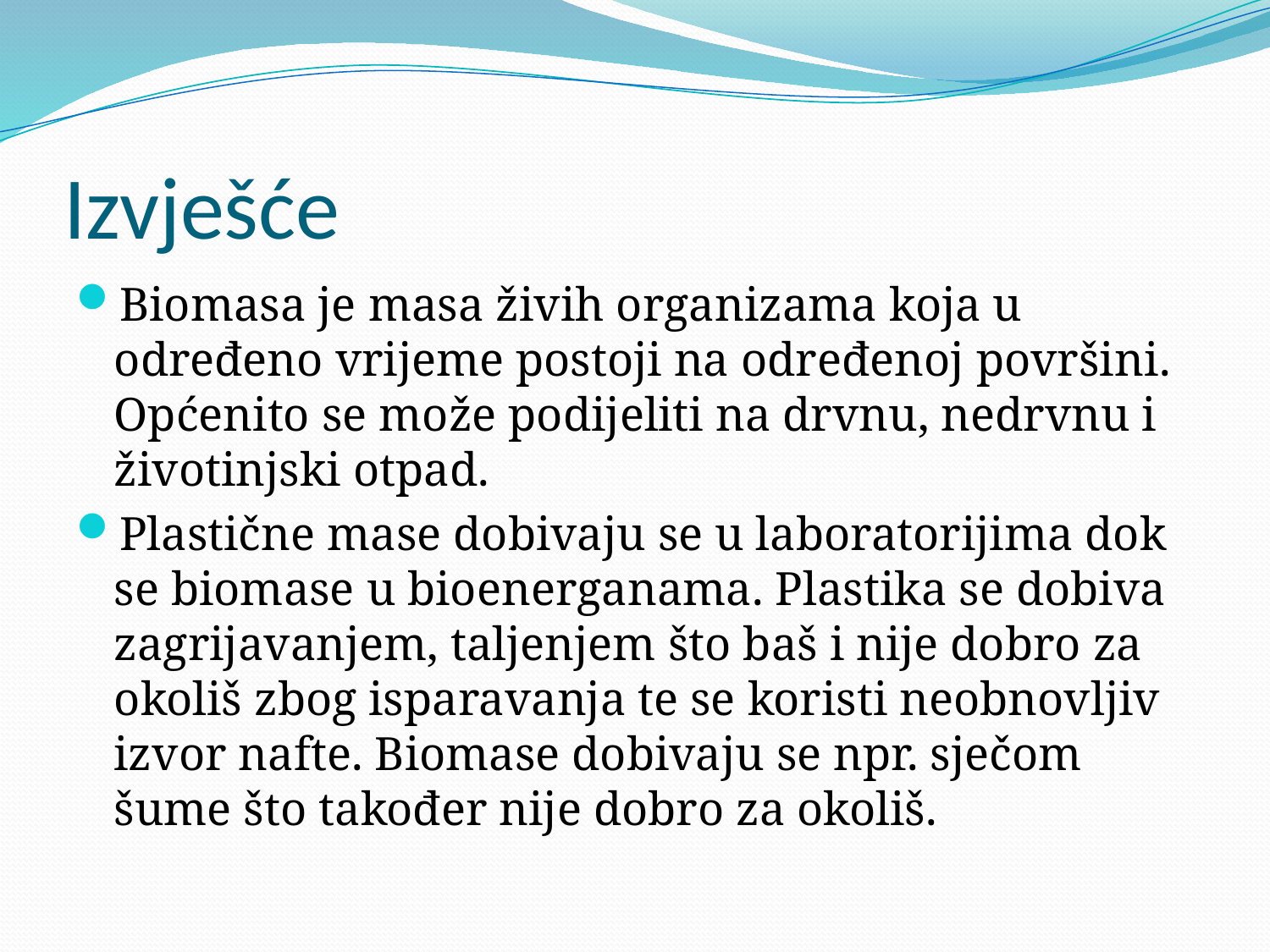

# Izvješće
Biomasa je masa živih organizama koja u određeno vrijeme postoji na određenoj površini. Općenito se može podijeliti na drvnu, nedrvnu i životinjski otpad.
Plastične mase dobivaju se u laboratorijima dok se biomase u bioenerganama. Plastika se dobiva zagrijavanjem, taljenjem što baš i nije dobro za okoliš zbog isparavanja te se koristi neobnovljiv izvor nafte. Biomase dobivaju se npr. sječom šume što također nije dobro za okoliš.